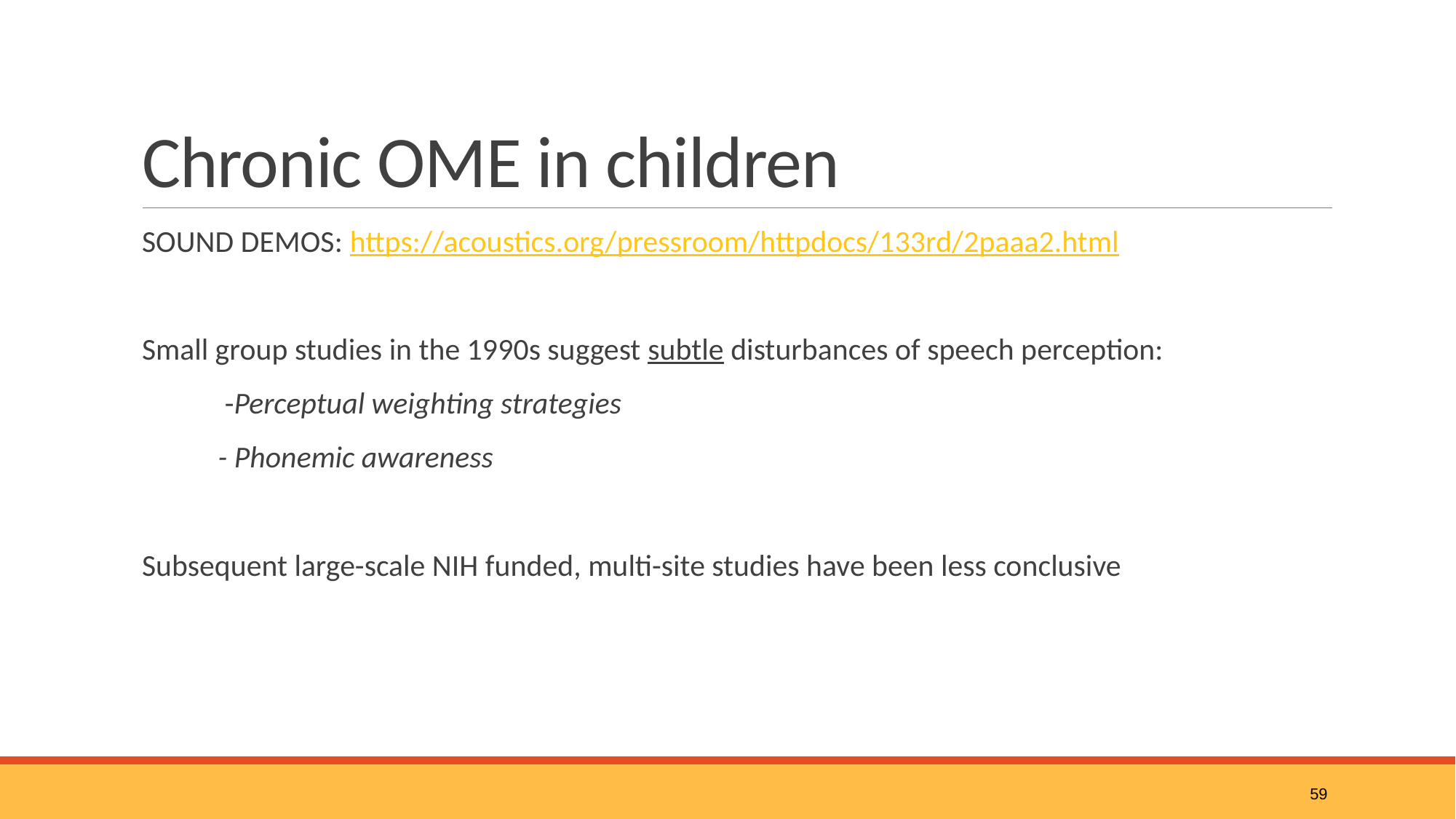

# Chronic OME in children
SOUND DEMOS: https://acoustics.org/pressroom/httpdocs/133rd/2paaa2.html

Small group studies in the 1990s suggest subtle disturbances of speech perception:
            -Perceptual weighting strategies
           - Phonemic awareness

Subsequent large-scale NIH funded, multi-site studies have been less conclusive

59